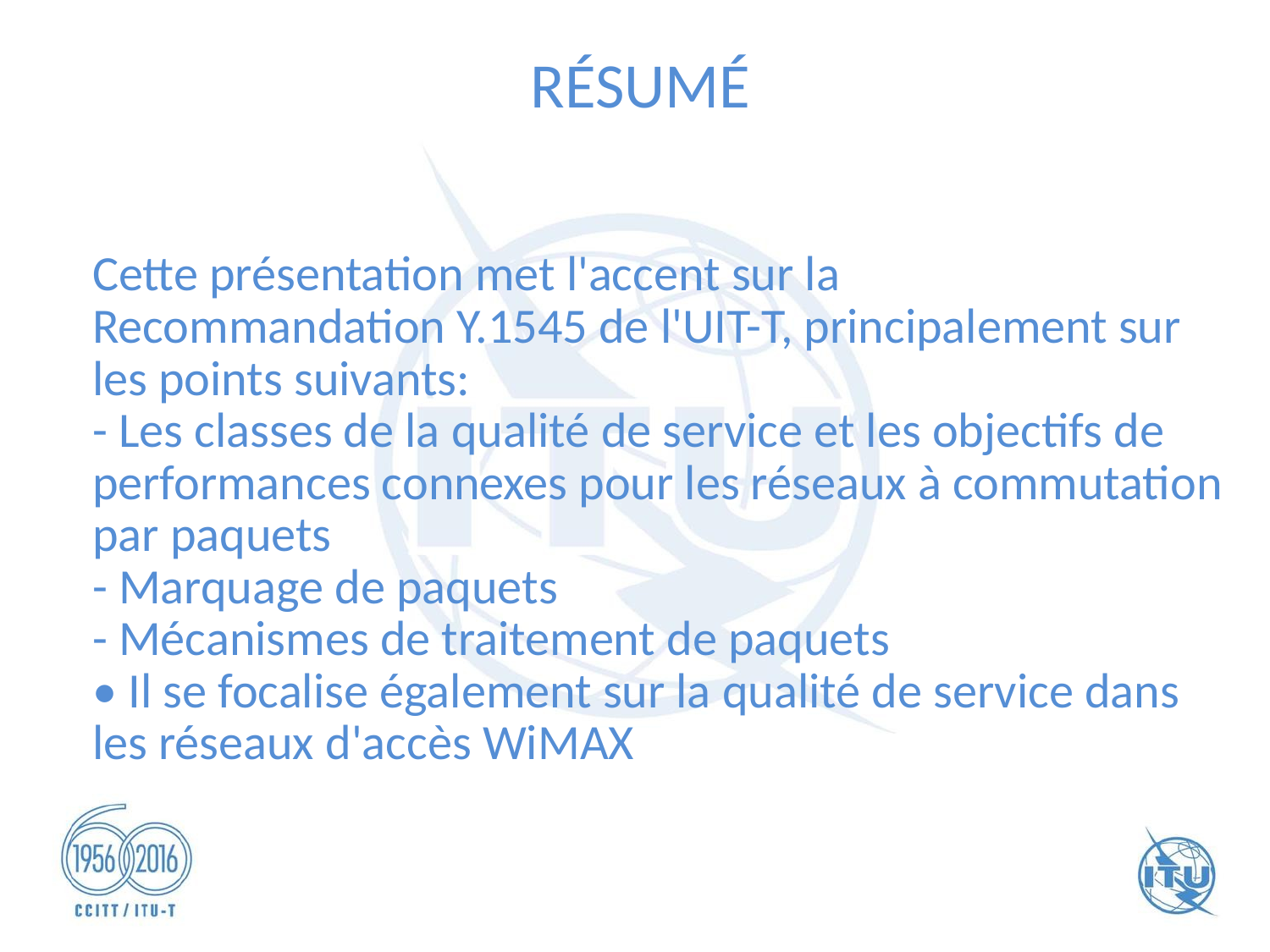

RÉSUMÉ

Cette présentation met l'accent sur la
Recommandation Y.1545 de l'UIT-T, principalement sur les points suivants:
- Les classes de la qualité de service et les objectifs de performances connexes pour les réseaux à commutation par paquets
- Marquage de paquets
- Mécanismes de traitement de paquets
• Il se focalise également sur la qualité de service dans les réseaux d'accès WiMAX